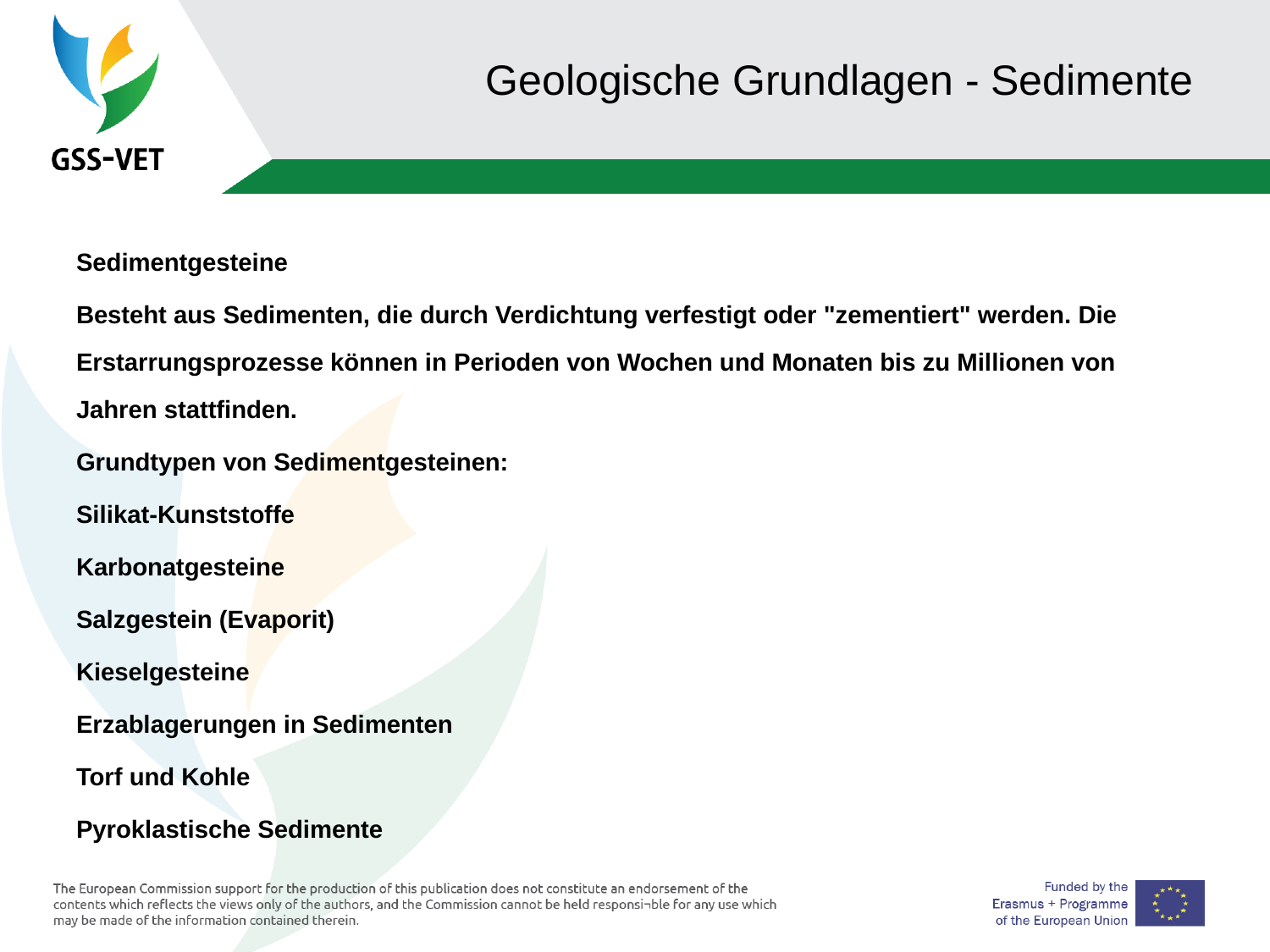

# Geologische Grundlagen - Sedimente
Sedimentgesteine
Besteht aus Sedimenten, die durch Verdichtung verfestigt oder "zementiert" werden. Die Erstarrungsprozesse können in Perioden von Wochen und Monaten bis zu Millionen von Jahren stattfinden.
Grundtypen von Sedimentgesteinen:
Silikat-Kunststoffe
Karbonatgesteine
Salzgestein (Evaporit)
Kieselgesteine
Erzablagerungen in Sedimenten
Torf und Kohle
Pyroklastische Sedimente